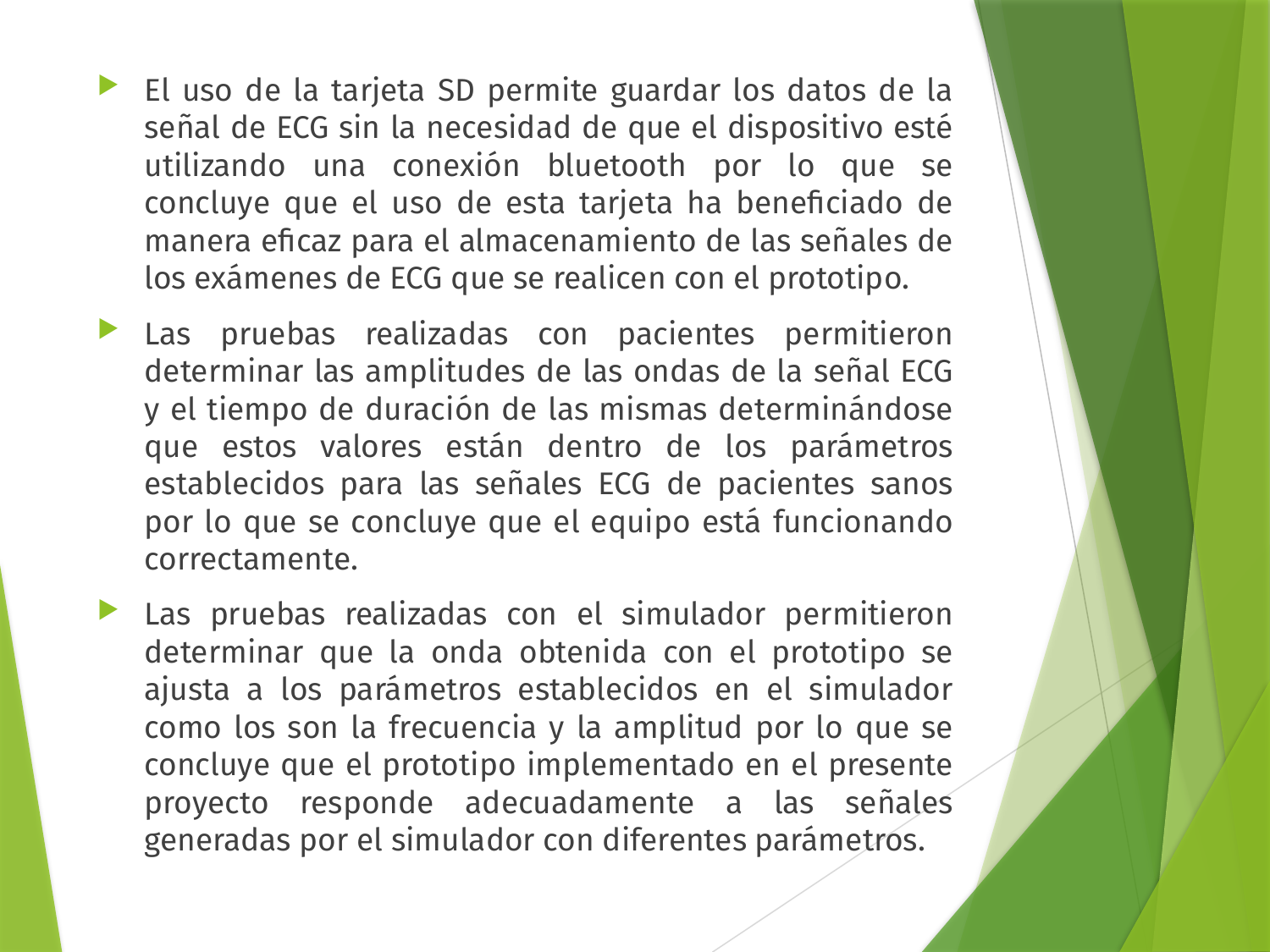

El uso de la tarjeta SD permite guardar los datos de la señal de ECG sin la necesidad de que el dispositivo esté utilizando una conexión bluetooth por lo que se concluye que el uso de esta tarjeta ha beneficiado de manera eficaz para el almacenamiento de las señales de los exámenes de ECG que se realicen con el prototipo.
Las pruebas realizadas con pacientes permitieron determinar las amplitudes de las ondas de la señal ECG y el tiempo de duración de las mismas determinándose que estos valores están dentro de los parámetros establecidos para las señales ECG de pacientes sanos por lo que se concluye que el equipo está funcionando correctamente.
Las pruebas realizadas con el simulador permitieron determinar que la onda obtenida con el prototipo se ajusta a los parámetros establecidos en el simulador como los son la frecuencia y la amplitud por lo que se concluye que el prototipo implementado en el presente proyecto responde adecuadamente a las señales generadas por el simulador con diferentes parámetros.